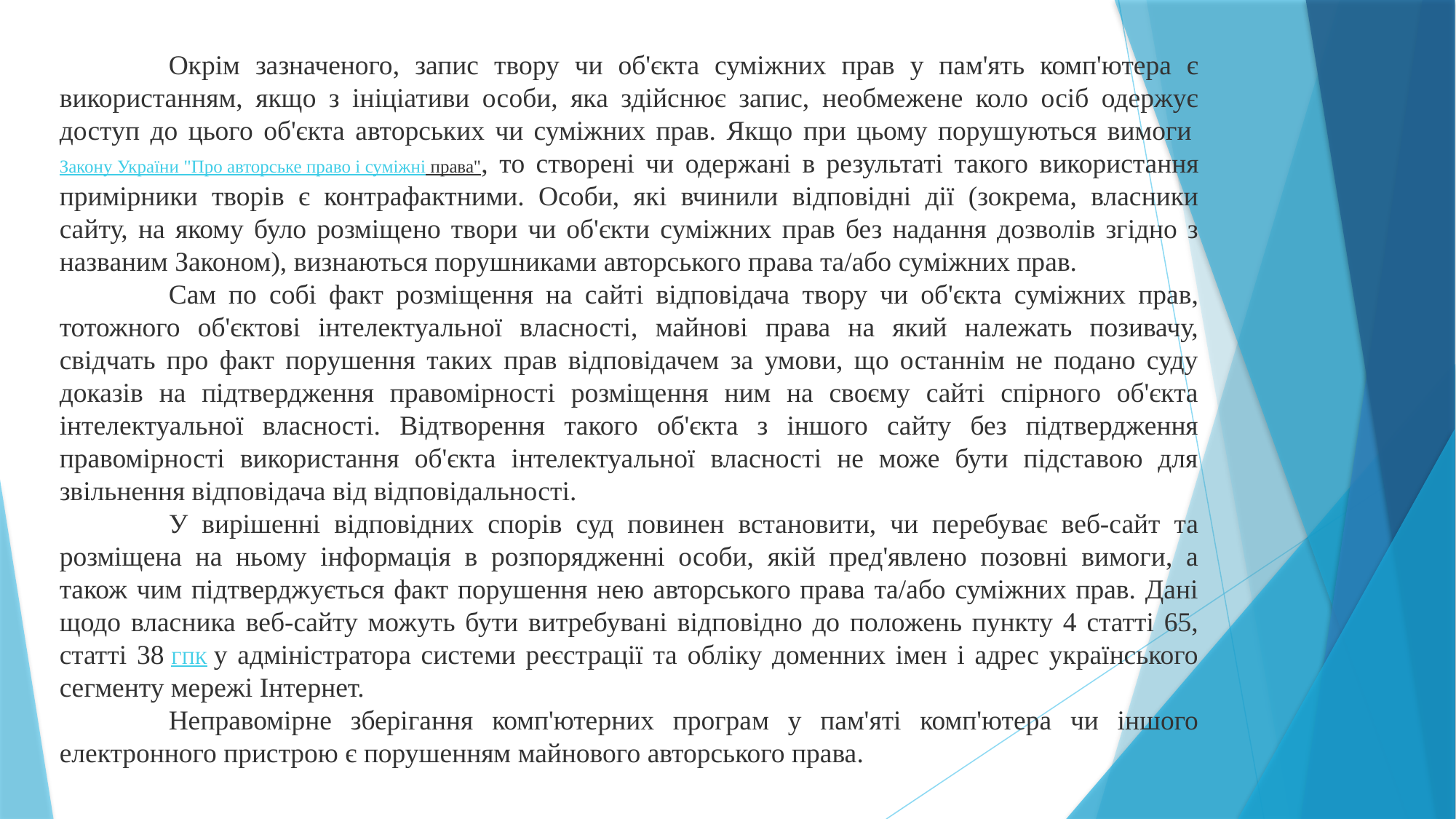

Окрім зазначеного, запис твору чи об'єкта суміжних прав у пам'ять комп'ютера є використанням, якщо з ініціативи особи, яка здійснює запис, необмежене коло осіб одержує доступ до цього об'єкта авторських чи суміжних прав. Якщо при цьому порушуються вимоги Закону України "Про авторське право і суміжні права", то створені чи одержані в результаті такого використання примірники творів є контрафактними. Особи, які вчинили відповідні дії (зокрема, власники сайту, на якому було розміщено твори чи об'єкти суміжних прав без надання дозволів згідно з названим Законом), визнаються порушниками авторського права та/або суміжних прав.
	Сам по собі факт розміщення на сайті відповідача твору чи об'єкта суміжних прав, тотожного об'єктові інтелектуальної власності, майнові права на який належать позивачу, свідчать про факт порушення таких прав відповідачем за умови, що останнім не подано суду доказів на підтвердження правомірності розміщення ним на своєму сайті спірного об'єкта інтелектуальної власності. Відтворення такого об'єкта з іншого сайту без підтвердження правомірності використання об'єкта інтелектуальної власності не може бути підставою для звільнення відповідача від відповідальності.
	У вирішенні відповідних спорів суд повинен встановити, чи перебуває веб-сайт та розміщена на ньому інформація в розпорядженні особи, якій пред'явлено позовні вимоги, а також чим підтверджується факт порушення нею авторського права та/або суміжних прав. Дані щодо власника веб-сайту можуть бути витребувані відповідно до положень пункту 4 статті 65, статті 38 ГПК у адміністратора системи реєстрації та обліку доменних імен і адрес українського сегменту мережі Інтернет.
	Неправомірне зберігання комп'ютерних програм у пам'яті комп'ютера чи іншого електронного пристрою є порушенням майнового авторського права.